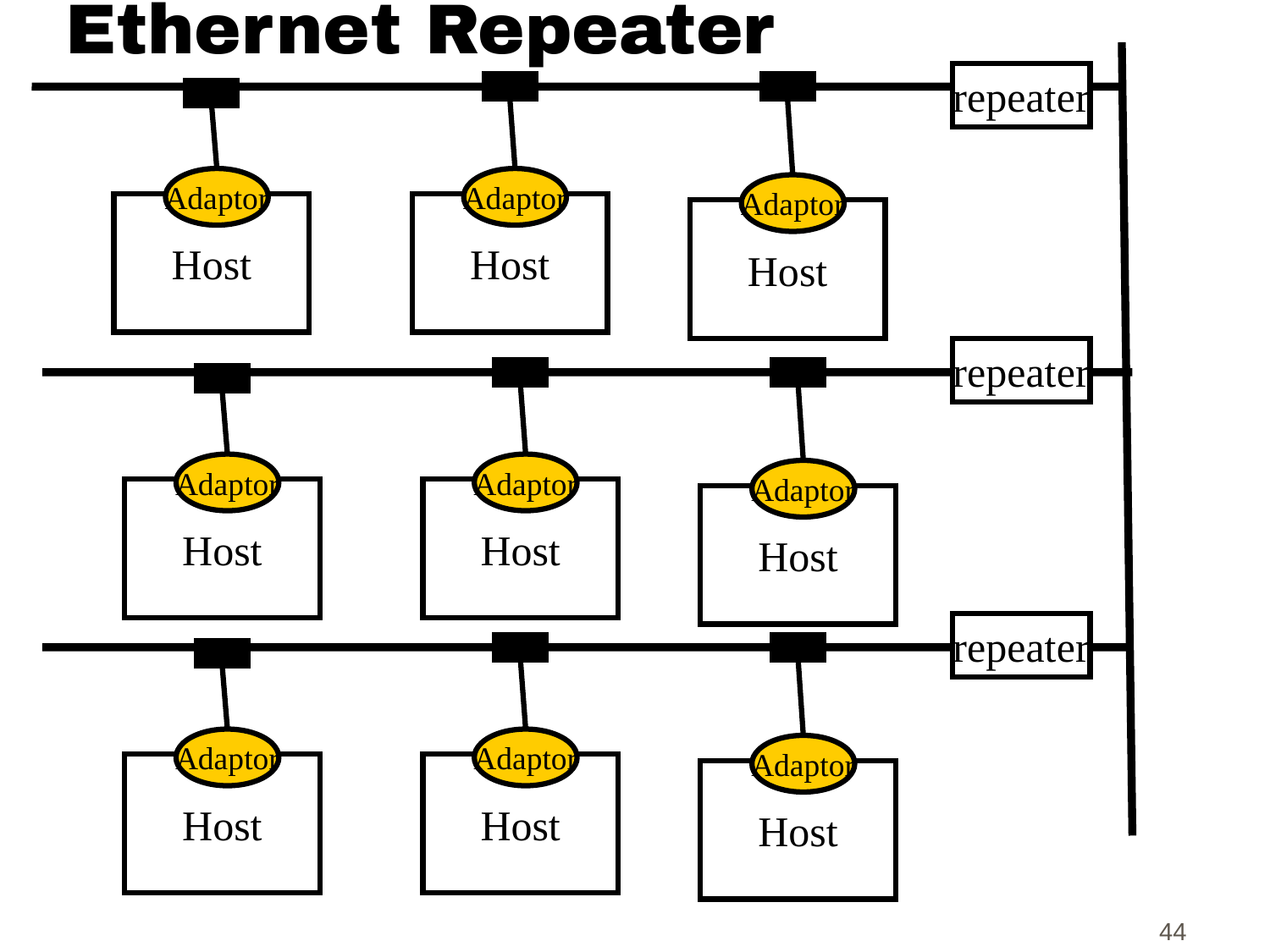

# Ethernet Repeater

repeater

Adaptor
Host
Adaptor
Host
Adaptor
Host
repeater

Adaptor
Host
Adaptor
Host
Adaptor
Host
repeater

Adaptor
Host
Adaptor
Host
Adaptor
Host
44